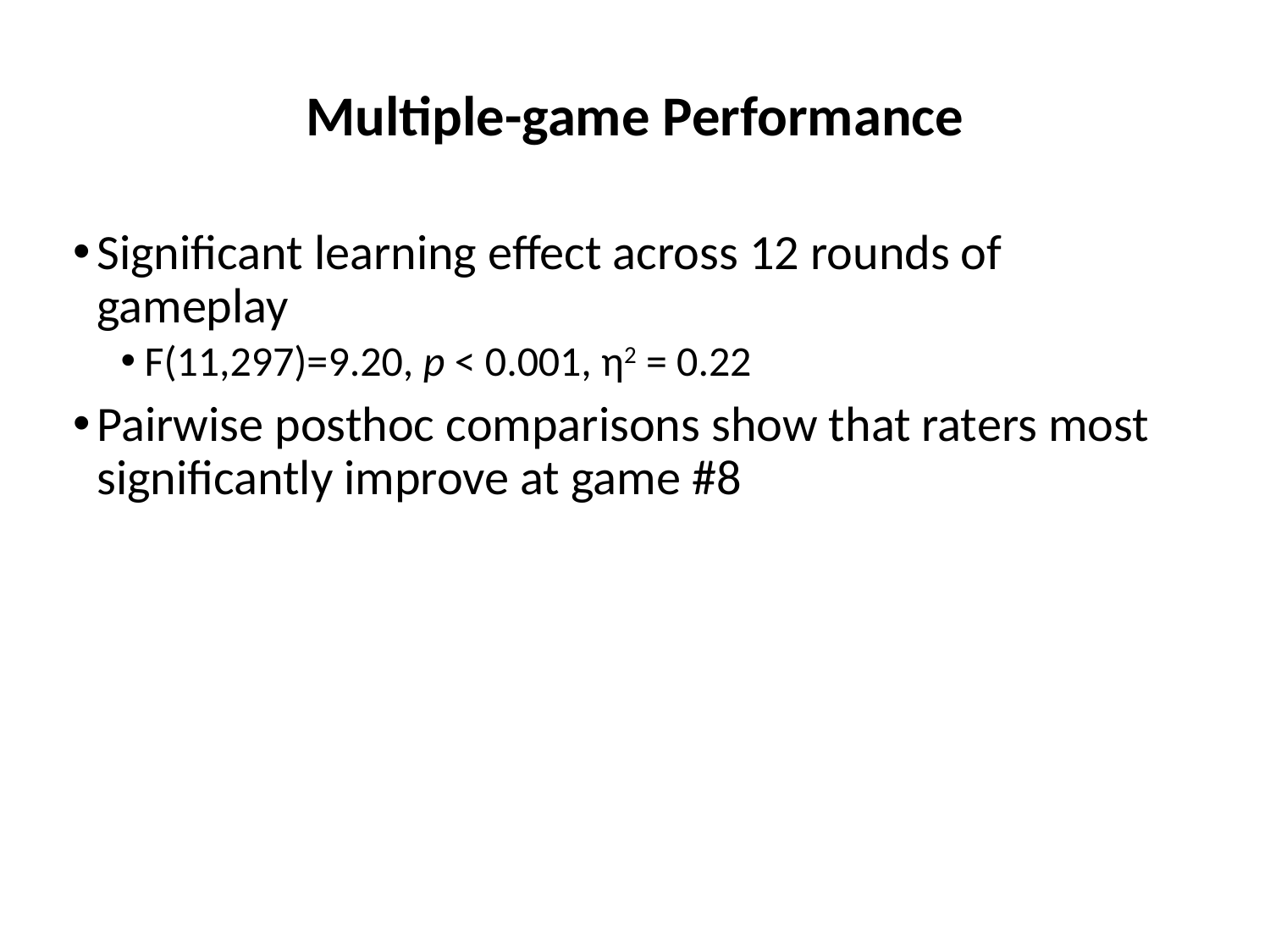

# Multiple-game Performance
Significant learning effect across 12 rounds of gameplay
F(11,297)=9.20, p < 0.001, η2 = 0.22
Pairwise posthoc comparisons show that raters most significantly improve at game #8